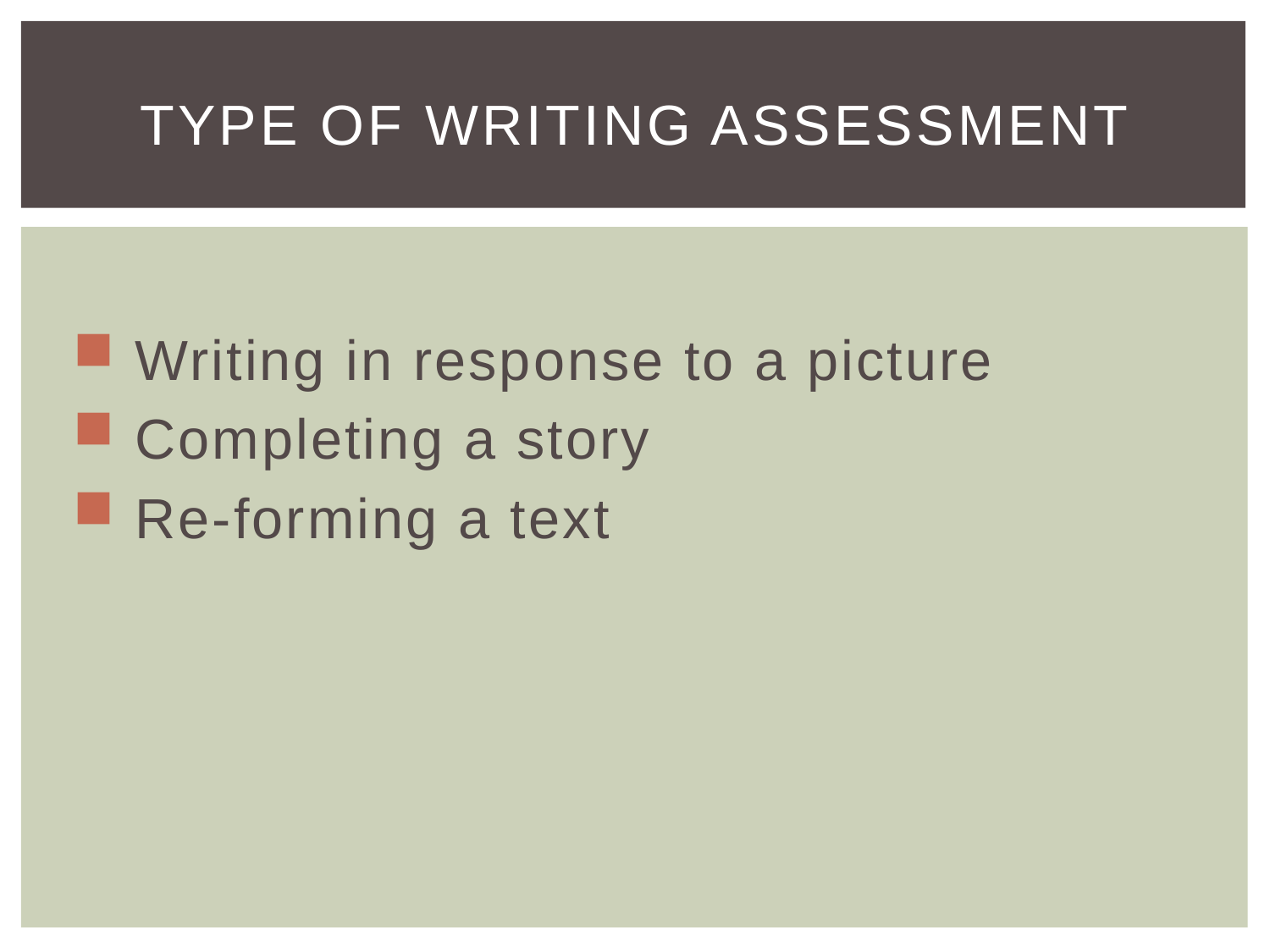

# TYPE OF WRITING assessment
 Writing in response to a picture
 Completing a story
 Re-forming a text